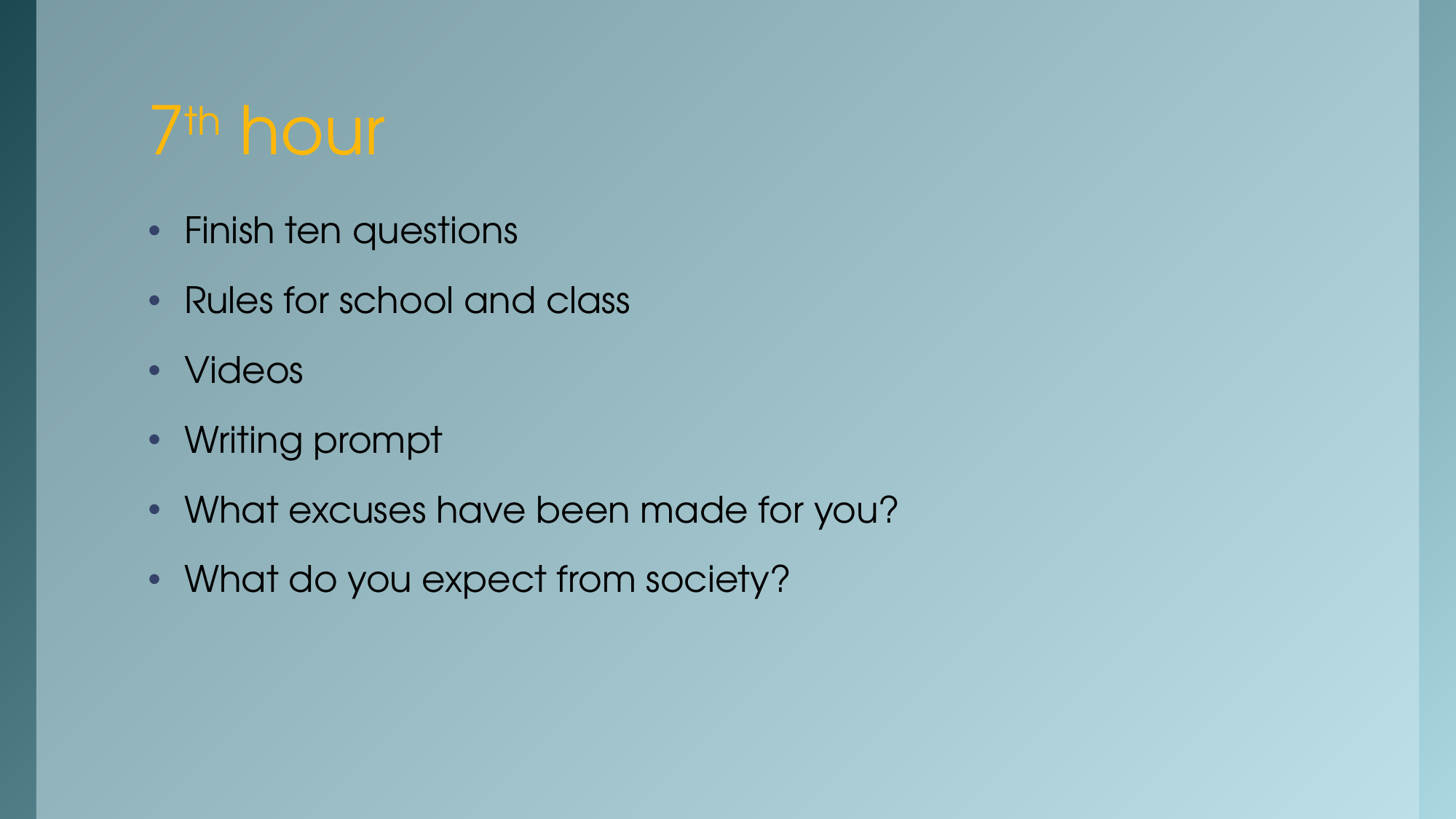

# 7th hour
Finish ten questions
Rules for school and class
Videos
Writing prompt
What excuses have been made for you?
What do you expect from society?